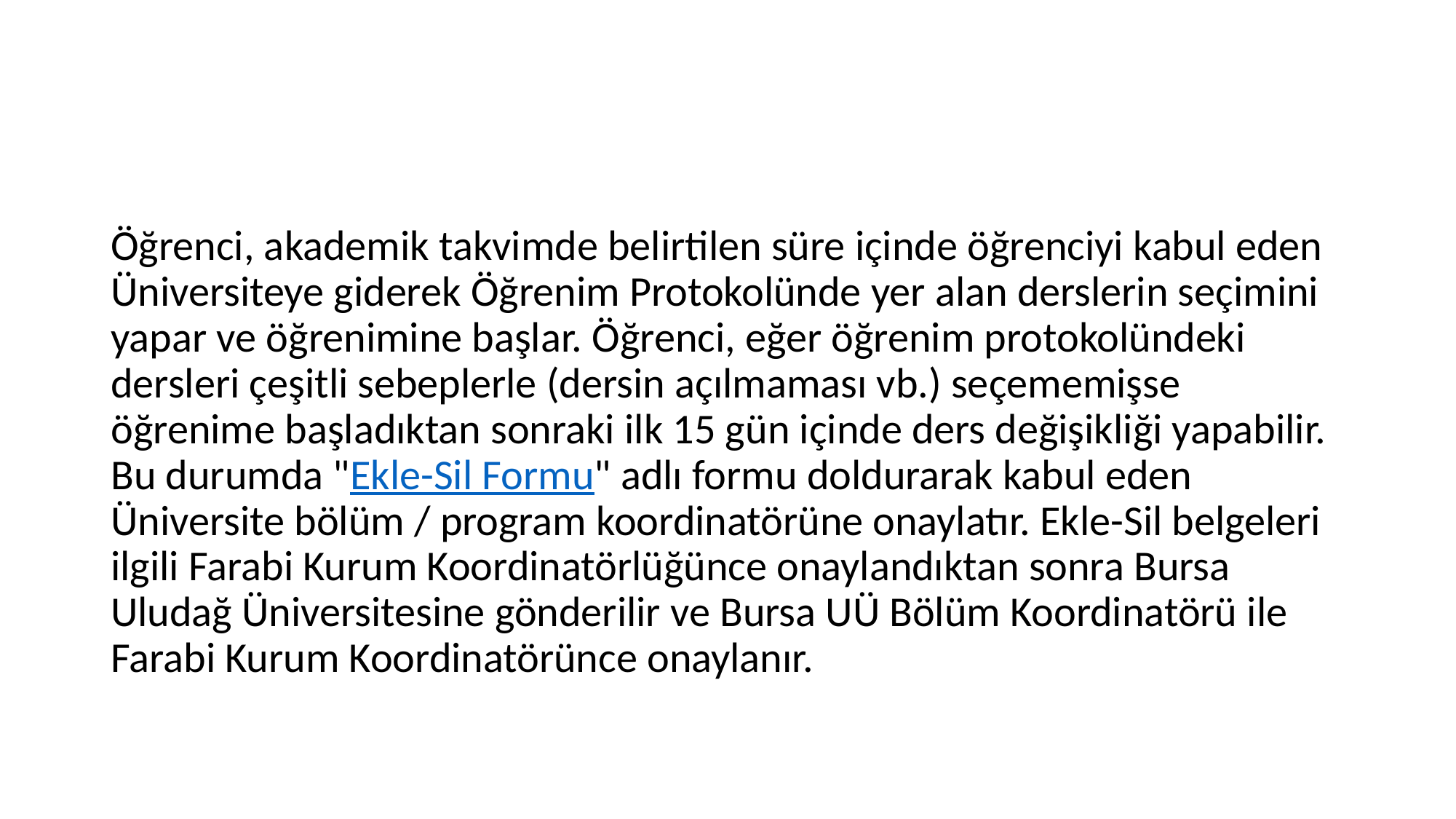

#
Öğrenci, akademik takvimde belirtilen süre içinde öğrenciyi kabul eden Üniversiteye giderek Öğrenim Protokolünde yer alan derslerin seçimini yapar ve öğrenimine başlar. Öğrenci, eğer öğrenim protokolündeki dersleri çeşitli sebeplerle (dersin açılmaması vb.) seçememişse öğrenime başladıktan sonraki ilk 15 gün içinde ders değişikliği yapabilir. Bu durumda "Ekle-Sil Formu" adlı formu doldurarak kabul eden Üniversite bölüm / program koordinatörüne onaylatır. Ekle-Sil belgeleri ilgili Farabi Kurum Koordinatörlüğünce onaylandıktan sonra Bursa Uludağ Üniversitesine gönderilir ve Bursa UÜ Bölüm Koordinatörü ile Farabi Kurum Koordinatörünce onaylanır.